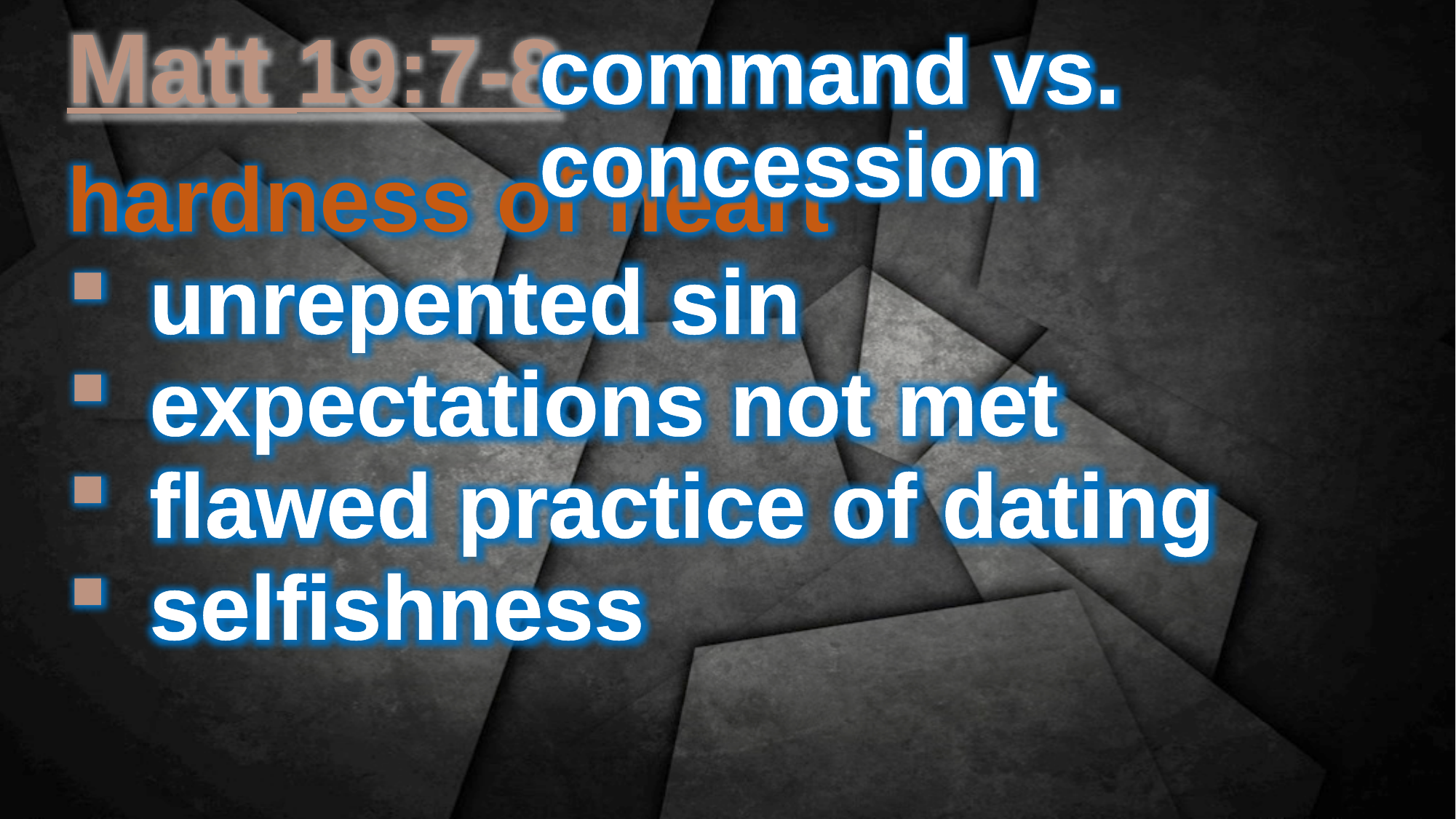

command vs. concession
Matt 19:7-8
hardness of heart
unrepented sin
expectations not met
flawed practice of dating
selfishness